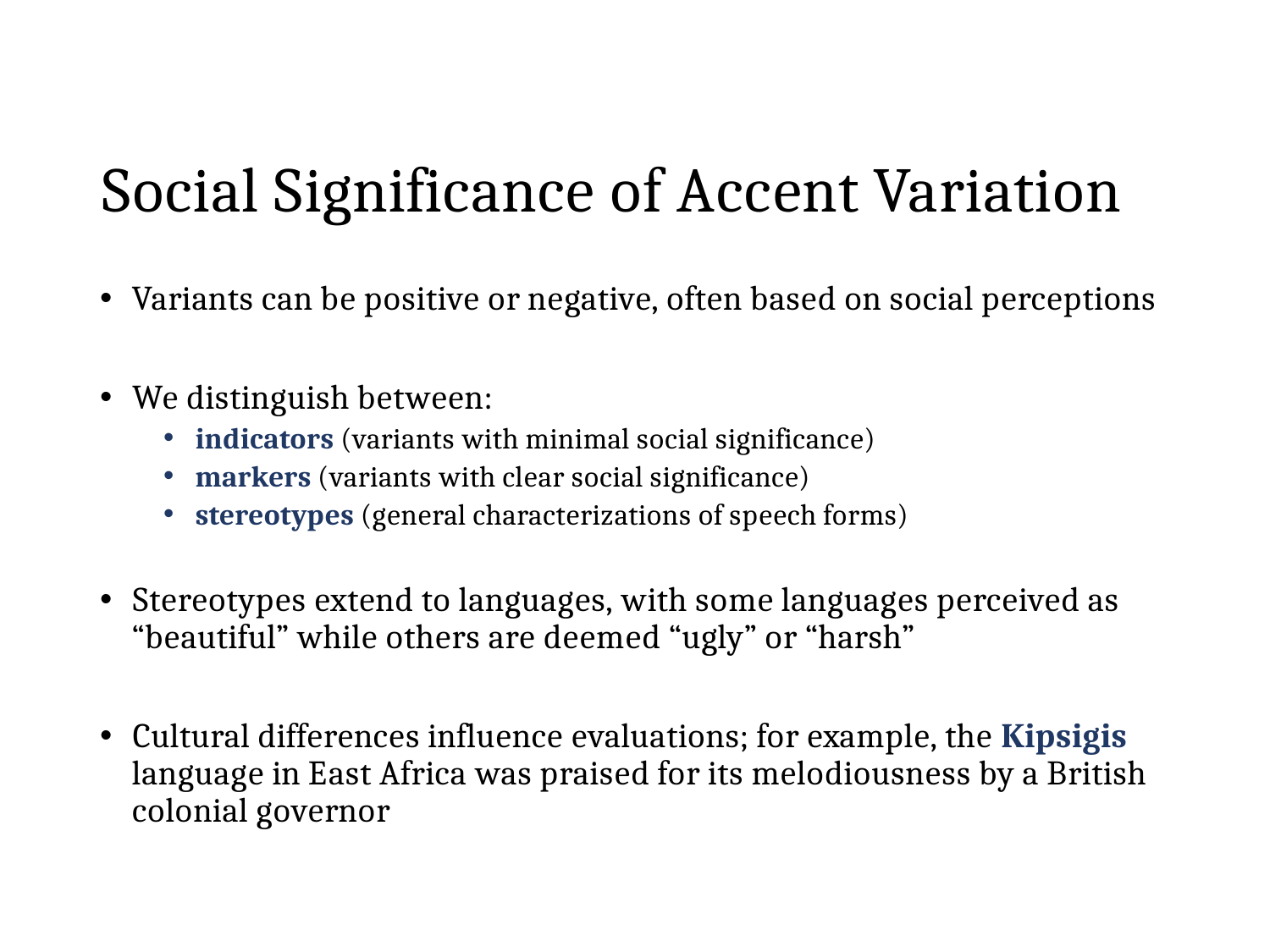

Social Significance of Accent Variation
Variants can be positive or negative, often based on social perceptions

We distinguish between:
indicators (variants with minimal social significance)
markers (variants with clear social significance)
stereotypes (general characterizations of speech forms)

Stereotypes extend to languages, with some languages perceived as “beautiful” while others are deemed “ugly” or “harsh”

Cultural differences influence evaluations; for example, the Kipsigis language in East Africa was praised for its melodiousness by a British colonial governor